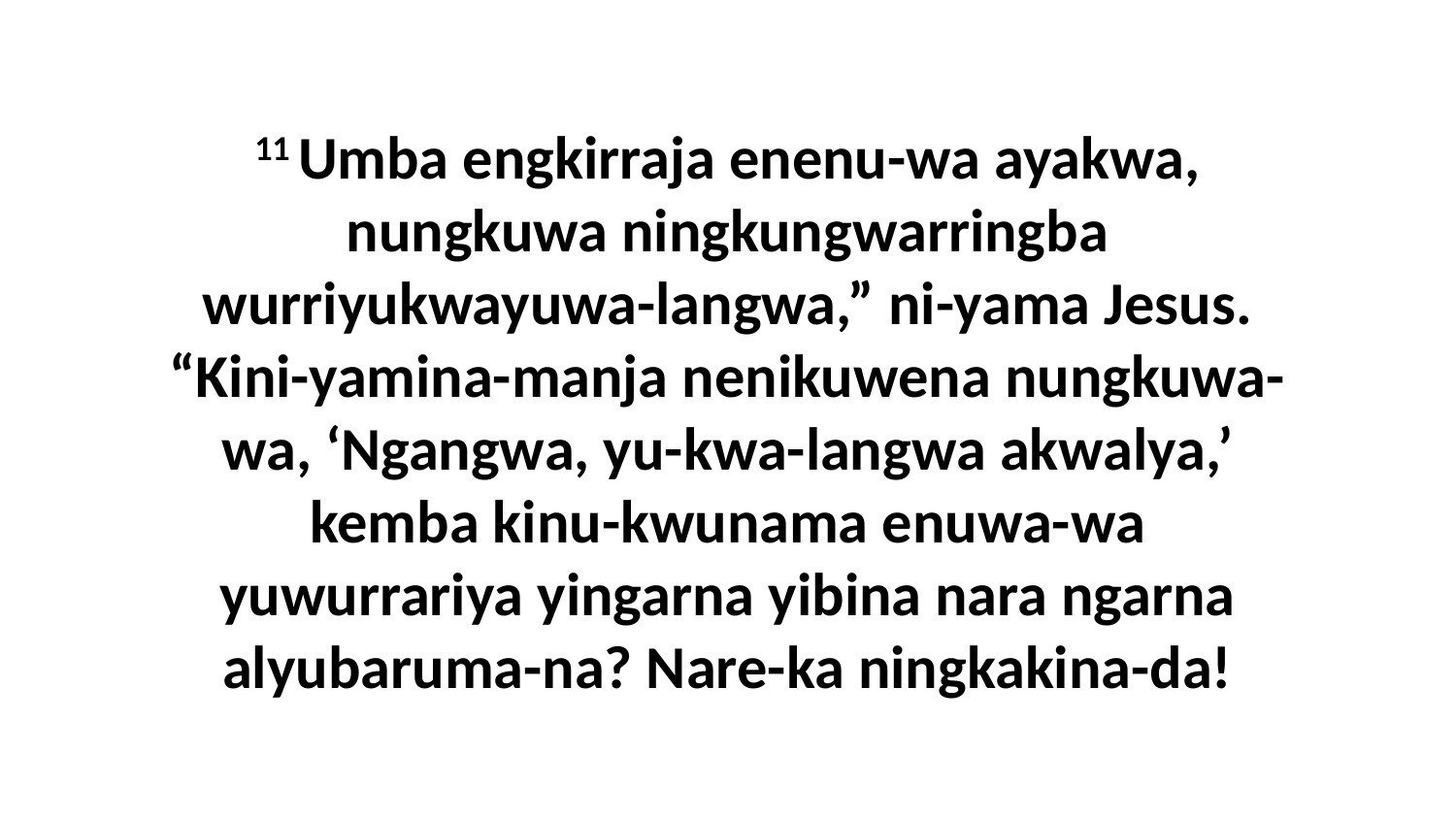

11 Umba engkirraja enenu-wa ayakwa, nungkuwa ningkungwarringba wurriyukwayuwa-langwa,” ni-yama Jesus. “Kini-yamina-manja nenikuwena nungkuwa-wa, ‘Ngangwa, yu-kwa-langwa akwalya,’ kemba kinu-kwunama enuwa-wa yuwurrariya yingarna yibina nara ngarna alyubaruma-na? Nare-ka ningkakina-da!